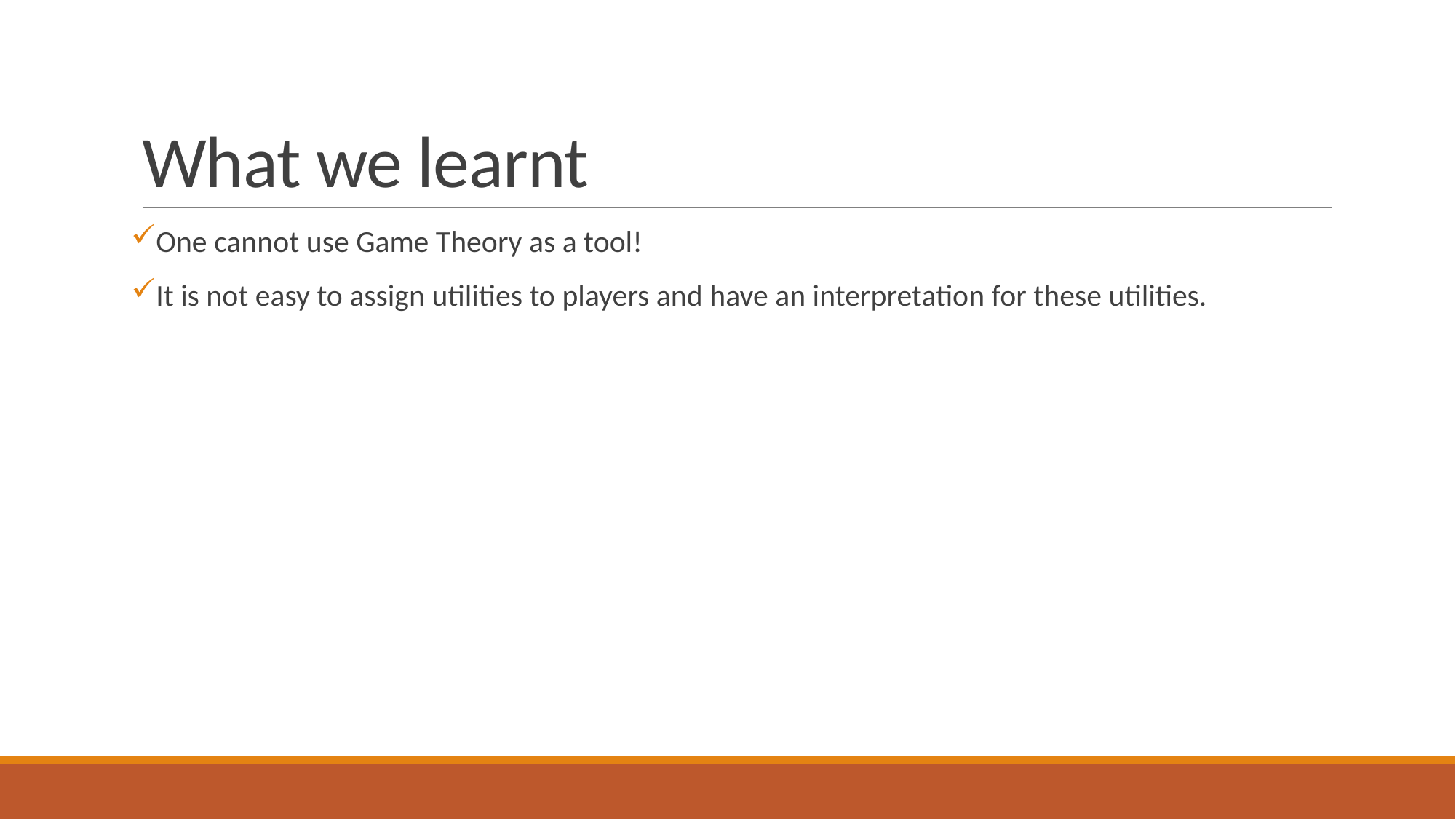

# What we learnt
One cannot use Game Theory as a tool!
It is not easy to assign utilities to players and have an interpretation for these utilities.